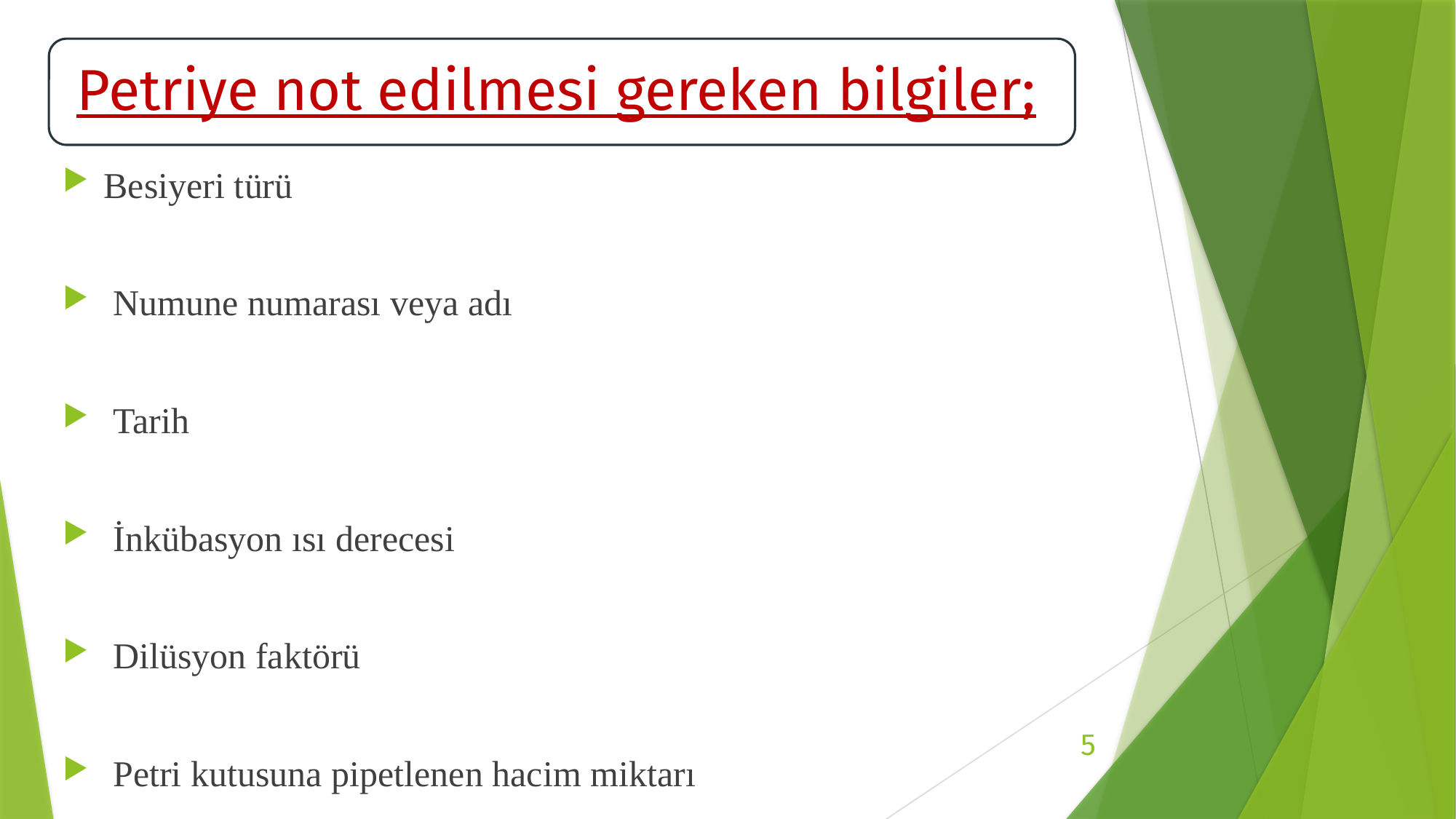

Petriye not edilmesi gereken bilgiler;
Besiyeri türü

 Numune numarası veya adı

 Tarih

 İnkübasyon ısı derecesi

 Dilüsyon faktörü

 Petri kutusuna pipetlenen hacim miktarı
5